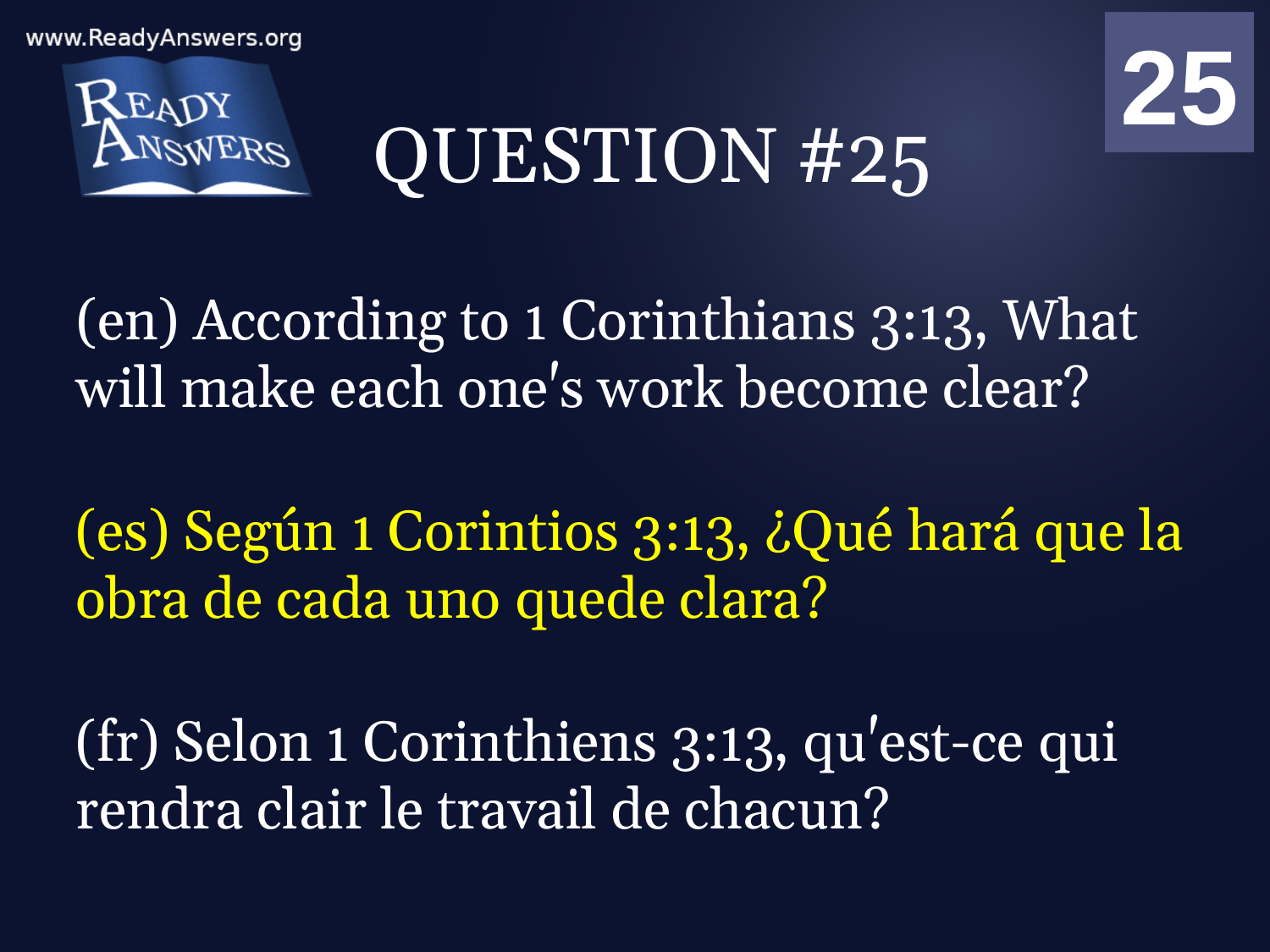

01
02
03
04
05
06
07
08
09
10
11
12
13
14
15
16
17
18
19
20
21
22
23
24
25
00
# QUESTION #25
(en) According to 1 Corinthians 3:13, What will make each one's work become clear?
(es) Según 1 Corintios 3:13, ¿Qué hará que la obra de cada uno quede clara?
(fr) Selon 1 Corinthiens 3:13, qu'est-ce qui rendra clair le travail de chacun?